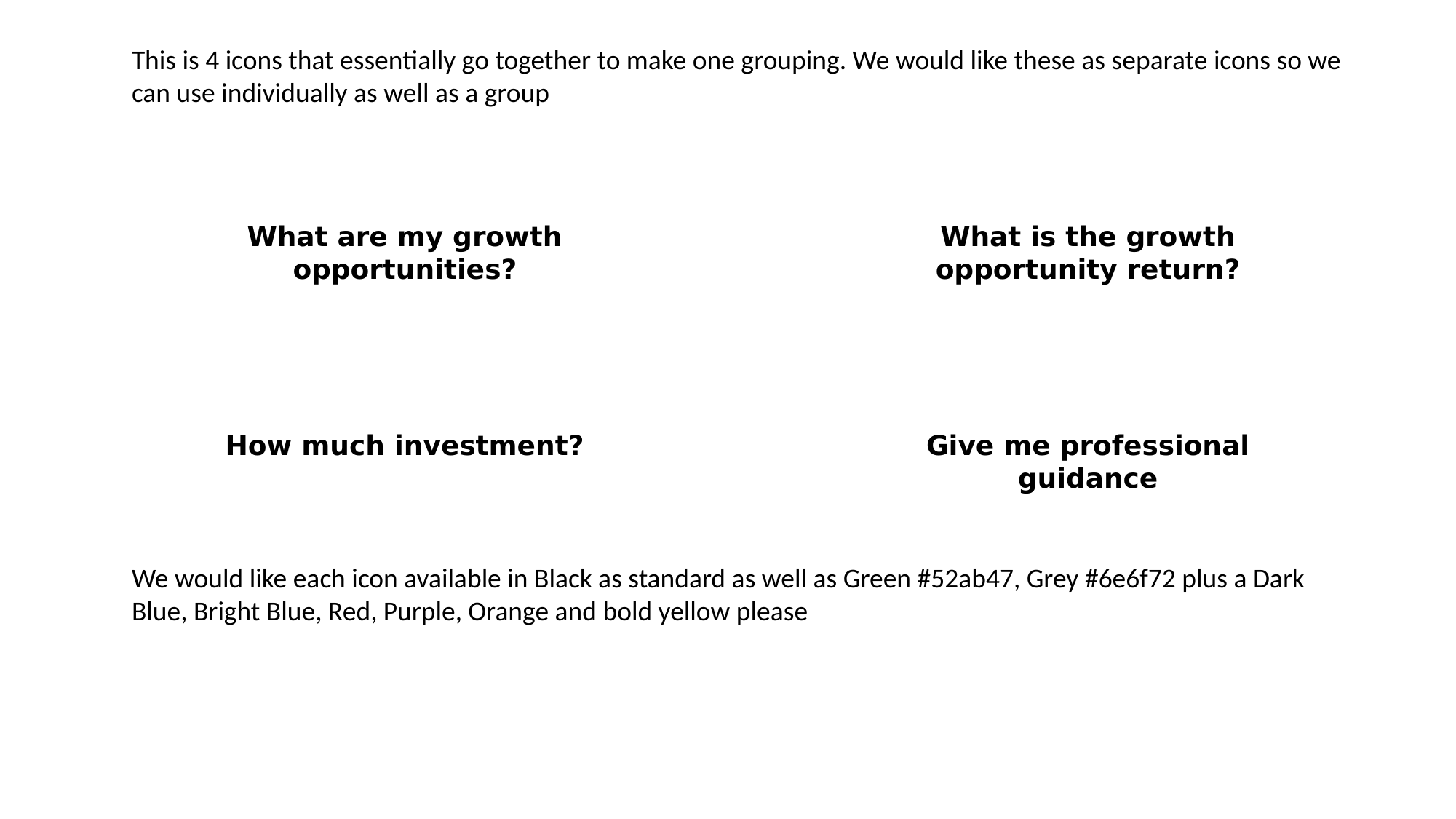

This is 4 icons that essentially go together to make one grouping. We would like these as separate icons so we can use individually as well as a group

What are my growth opportunities?
What is the growth opportunity return?
How much investment?
Give me professional guidance
We would like each icon available in Black as standard as well as Green #52ab47, Grey #6e6f72 plus a Dark Blue, Bright Blue, Red, Purple, Orange and bold yellow please